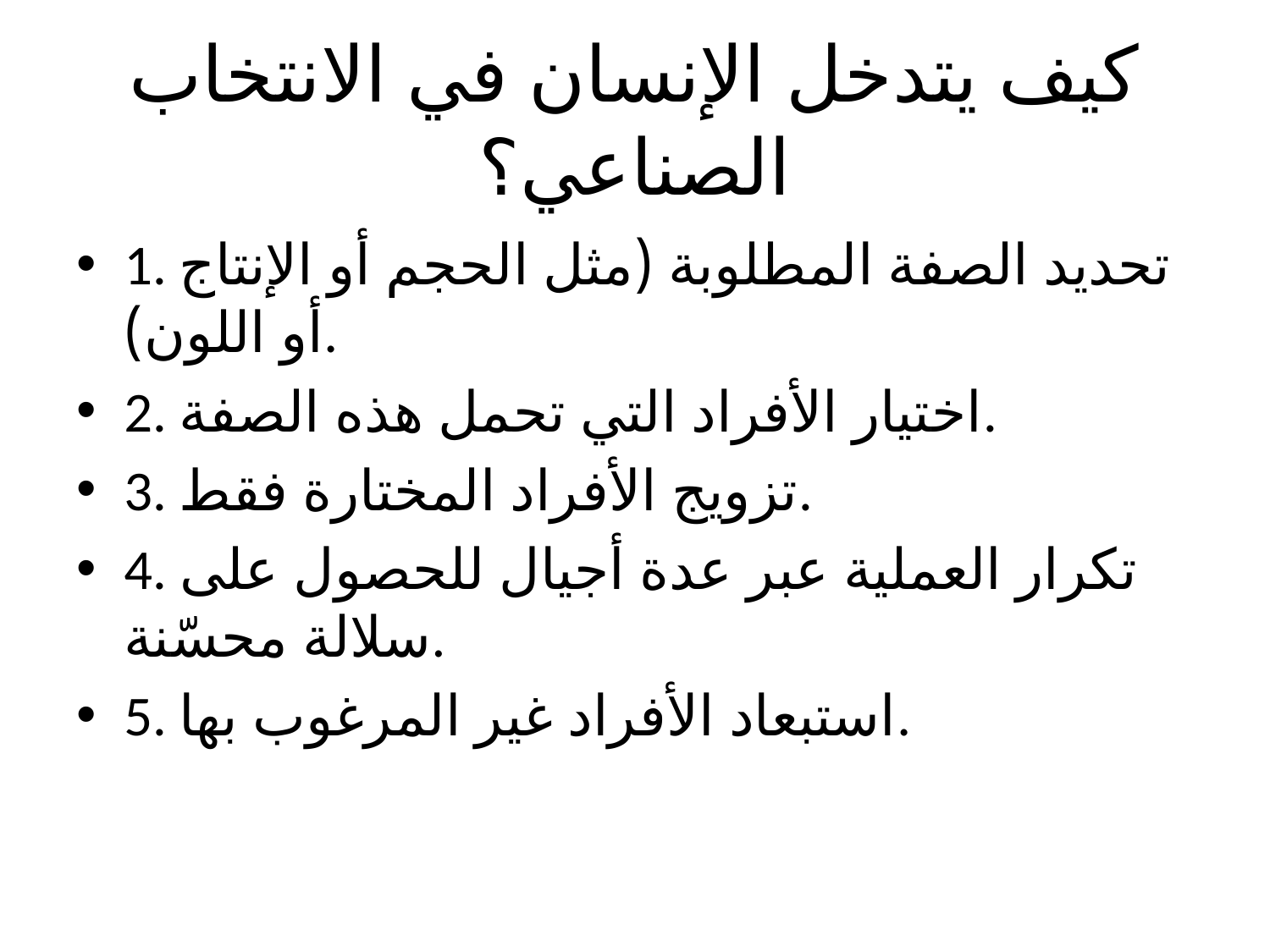

# كيف يتدخل الإنسان في الانتخاب الصناعي؟
1. تحديد الصفة المطلوبة (مثل الحجم أو الإنتاج أو اللون).
2. اختيار الأفراد التي تحمل هذه الصفة.
3. تزويج الأفراد المختارة فقط.
4. تكرار العملية عبر عدة أجيال للحصول على سلالة محسّنة.
5. استبعاد الأفراد غير المرغوب بها.